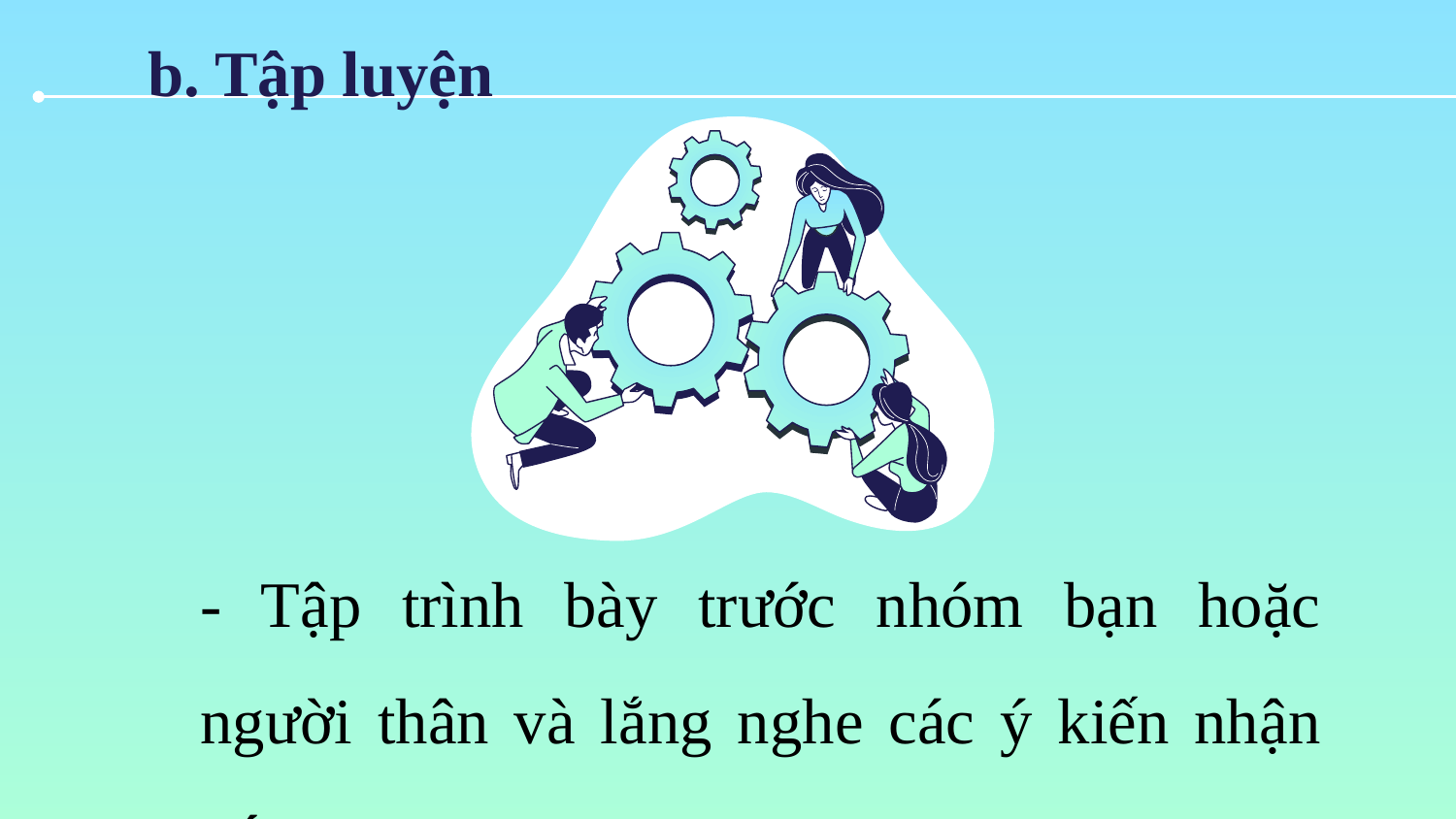

# b. Tập luyện

- Tập trình bày trước nhóm bạn hoặc người thân và lắng nghe các ý kiến nhận xét.